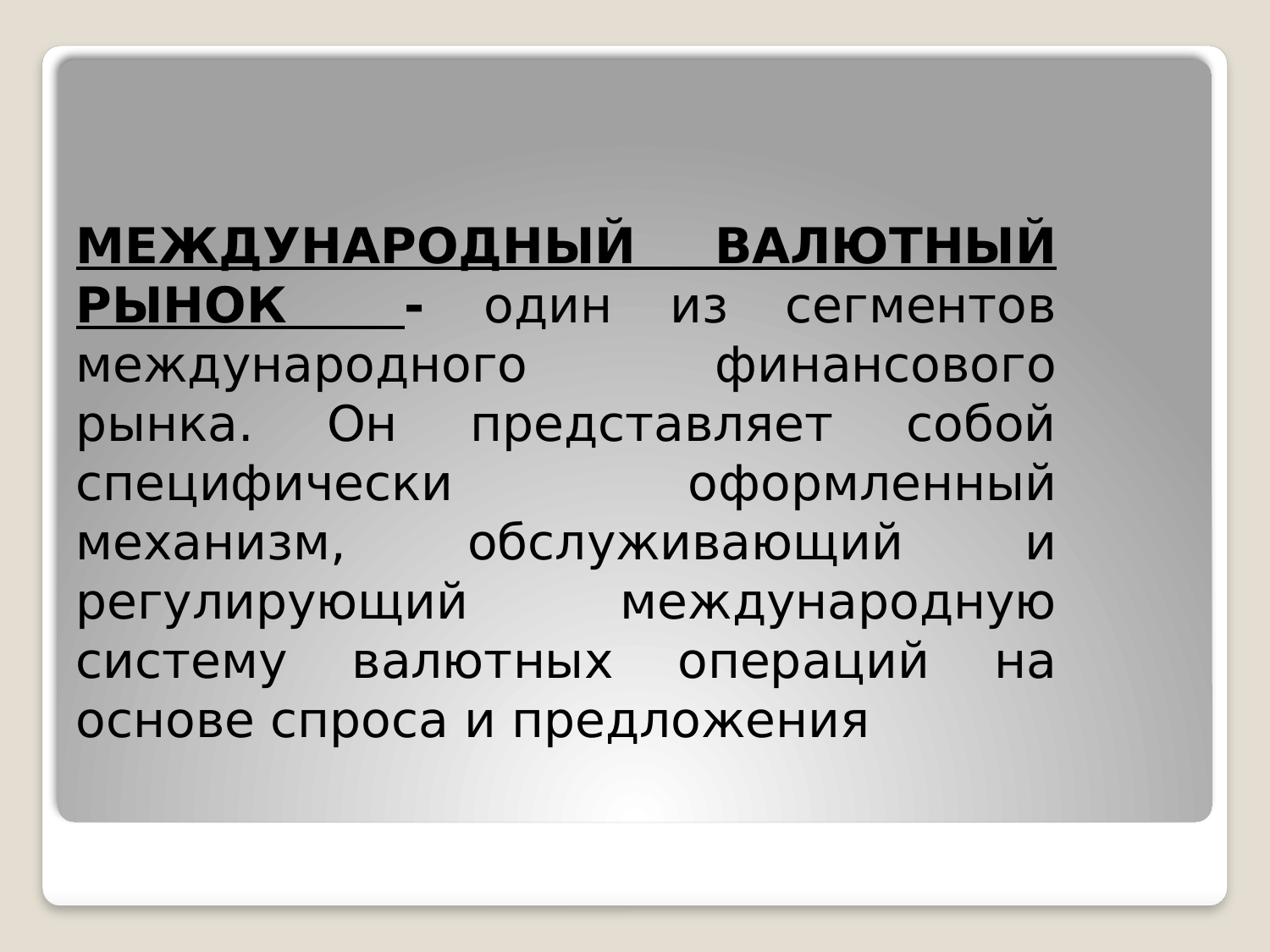

# МЕЖДУНАРОДНЫЙ ВАЛЮТНЫЙ РЫНОК  - один из сегментов международного финансового рынка. Он представляет собой специфически оформленный механизм, обслуживающий и регулирующий международную систему валютных операций на основе спроса и предложения